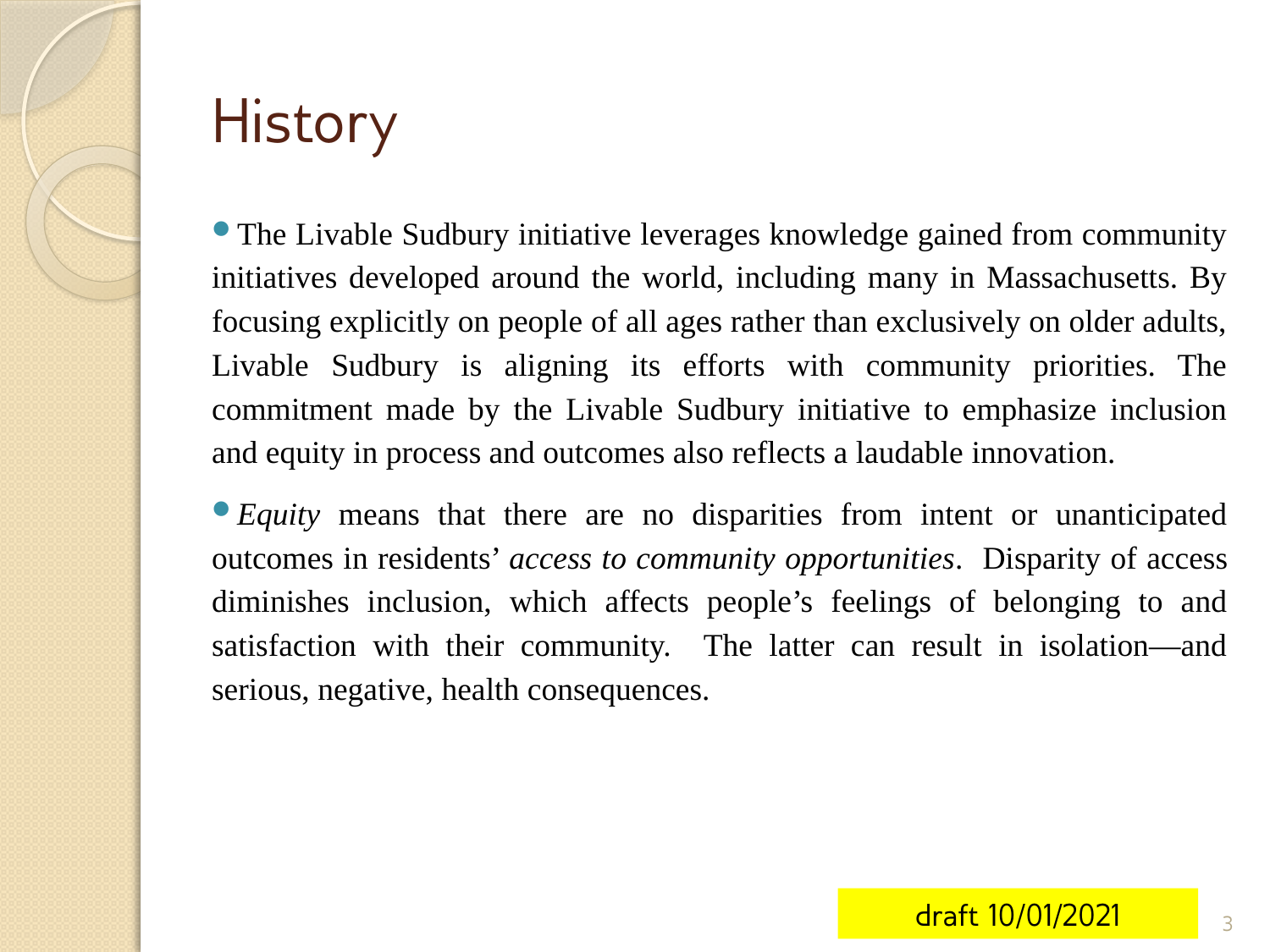

# History
The Livable Sudbury initiative leverages knowledge gained from community initiatives developed around the world, including many in Massachusetts. By focusing explicitly on people of all ages rather than exclusively on older adults, Livable Sudbury is aligning its efforts with community priorities. The commitment made by the Livable Sudbury initiative to emphasize inclusion and equity in process and outcomes also reflects a laudable innovation.
Equity means that there are no disparities from intent or unanticipated outcomes in residents’ access to community opportunities.  Disparity of access diminishes inclusion, which affects people’s feelings of belonging to and satisfaction with their community.  The latter can result in isolation—and serious, negative, health consequences.
3
draft 10/01/2021